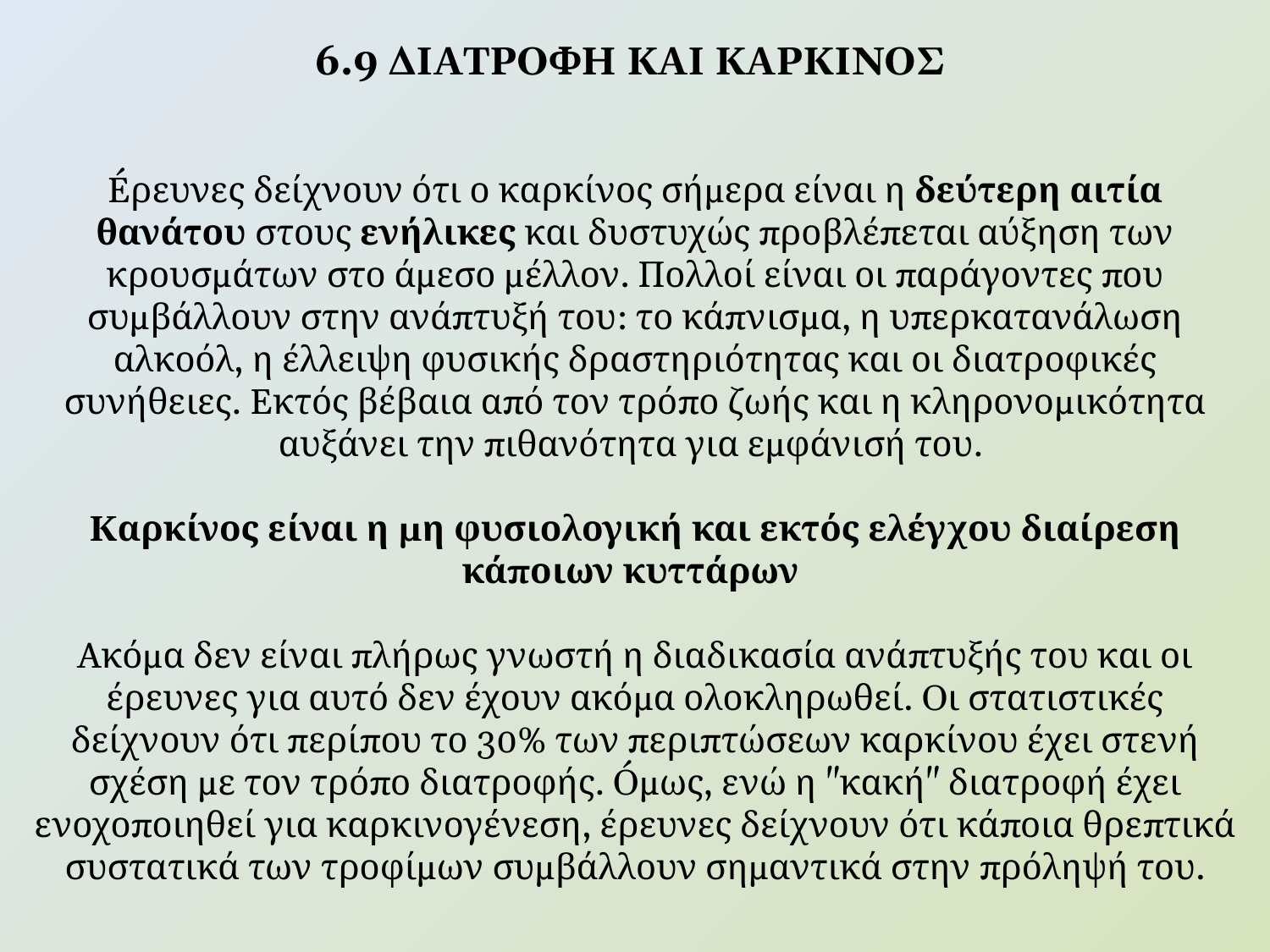

6.9 ΔΙΑΤΡΟΦΗ ΚΑΙ ΚΑΡΚΙΝΟΣ

Έρευνες δείχνουν ότι ο καρκίνος σήμερα είναι η δεύτερη αιτία θανάτου στους ενήλικες και δυστυχώς προβλέπεται αύξηση των κρουσμάτων στο άμεσο μέλλον. Πολλοί είναι οι παράγοντες που συμβάλλουν στην ανάπτυξή του: το κάπνισμα, η υπερκατανάλωση αλκοόλ, η έλλειψη φυσικής δραστηριότητας και οι διατροφικές συνήθειες. Εκτός βέβαια από τον τρόπο ζωής και η κληρονομικότητα αυξάνει την πιθανότητα για εμφάνισή του.

Καρκίνος είναι η μη φυσιολογική και εκτός ελέγχου διαίρεση κάποιων κυττάρων

Ακόμα δεν είναι πλήρως γνωστή η διαδικασία ανάπτυξής του και οι έρευνες για αυτό δεν έχουν ακόμα ολοκληρωθεί. Οι στατιστικές δείχνουν ότι περίπου το 30% των περιπτώσεων καρκίνου έχει στενή σχέση με τον τρόπο διατροφής. Όμως, ενώ η "κακή" διατροφή έχει ενοχοποιηθεί για καρκινογένεση, έρευνες δείχνουν ότι κάποια θρεπτικά συστατικά των τροφίμων συμβάλλουν σημαντικά στην πρόληψή του.